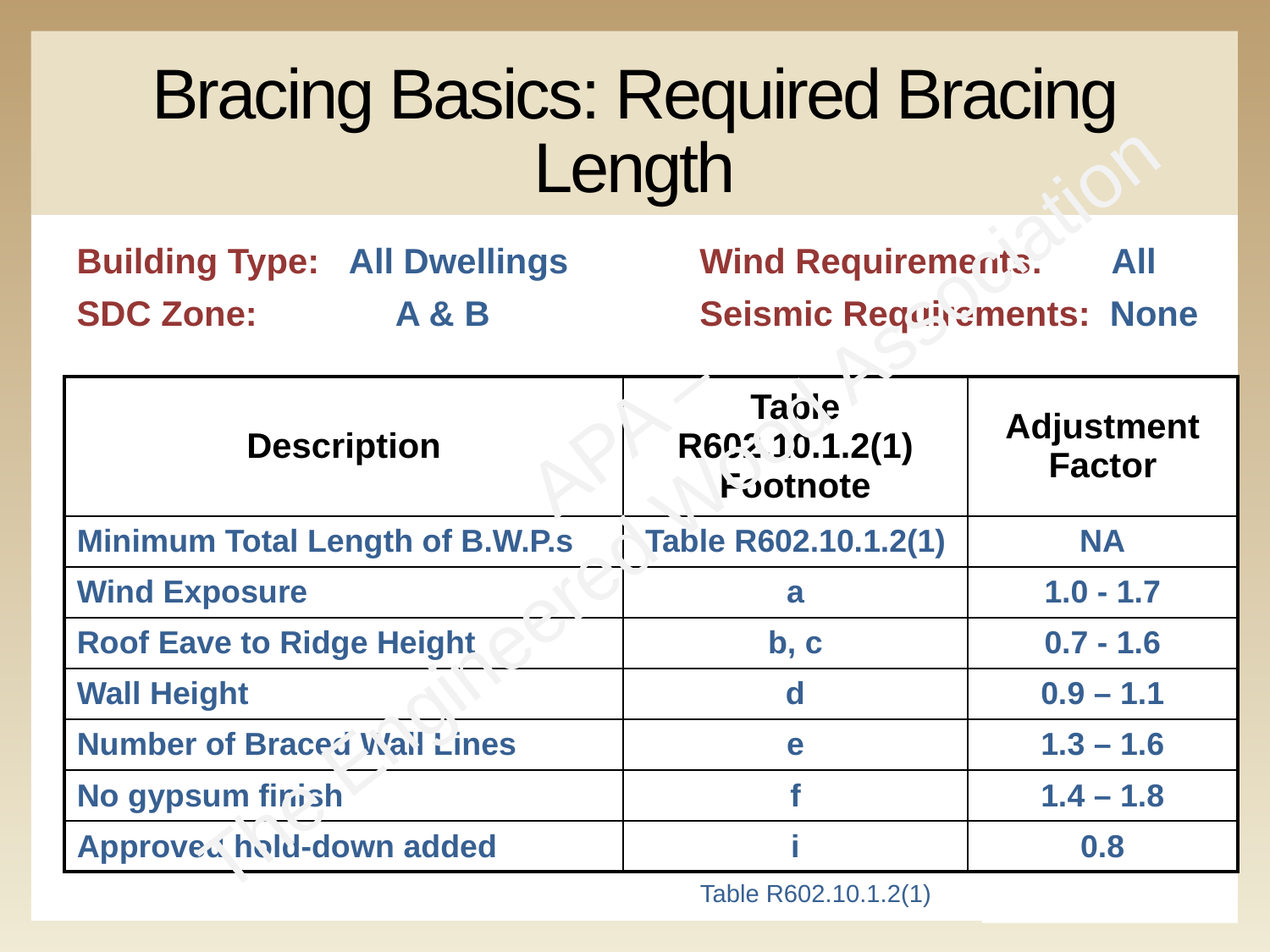

# Bracing Basics: Required Bracing Length
Building Type:   All Dwellings
SDC Zone:	A & B
Wind Requirements:       All
Seismic Requirements:  None
APA –
The Engineered Wood Association
| Description | Table R602.10.1.2(1) Footnote | Adjustment Factor |
| --- | --- | --- |
| Minimum Total Length of B.W.P.s | Table R602.10.1.2(1) | NA |
| Wind Exposure | a | 1.0 - 1.7 |
| Roof Eave to Ridge Height | b, c | 0.7 - 1.6 |
| Wall Height | d | 0.9 – 1.1 |
| Number of Braced Wall Lines | e | 1.3 – 1.6 |
| No gypsum finish | f | 1.4 – 1.8 |
| Approved hold-down added | i | 0.8 |

Table R602.10.1.2(1)